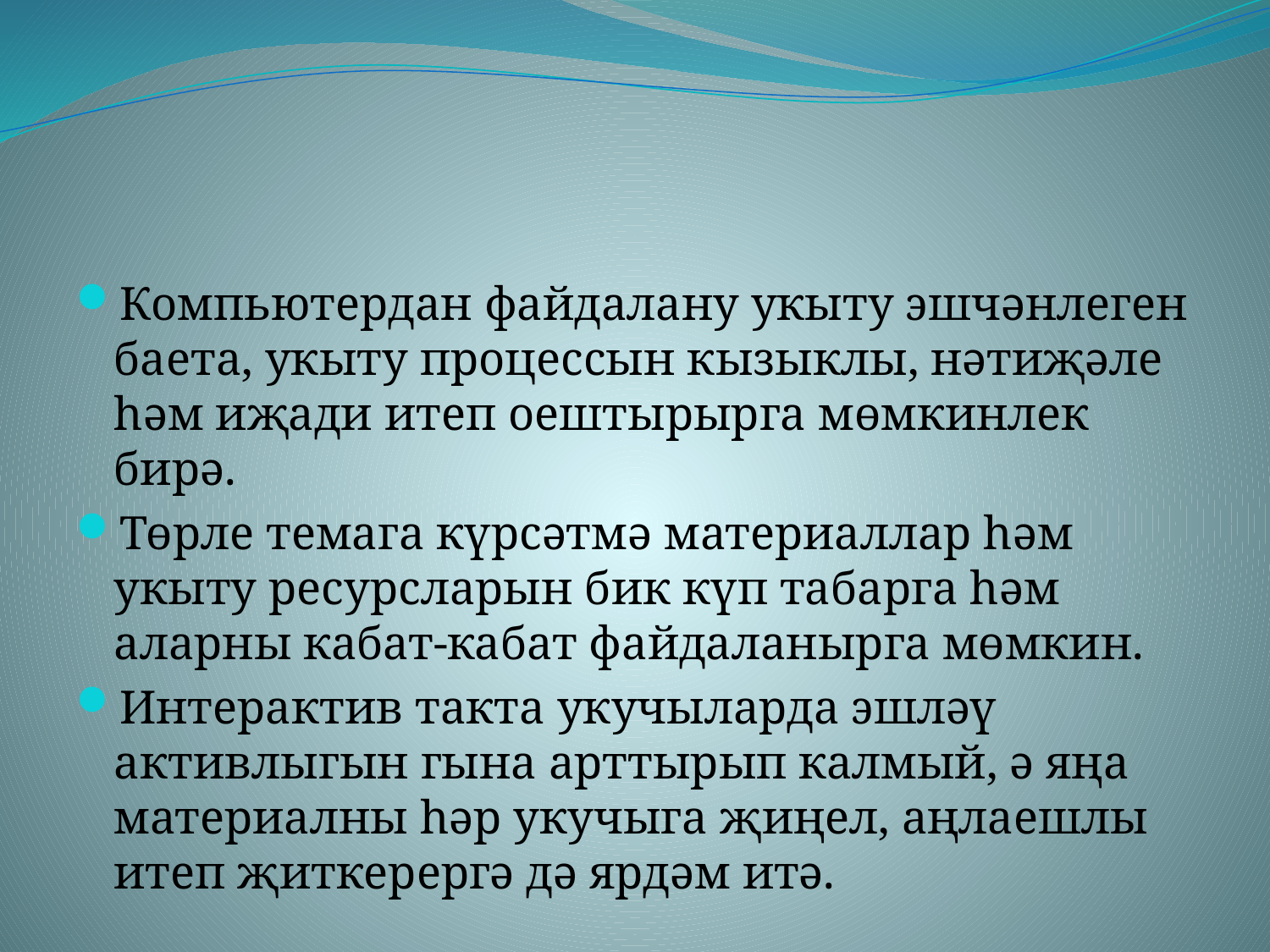

#
Компьютердан файдалану укыту эшчәнлеген баета, укыту процессын кызыклы, нәтиҗәле һәм иҗади итеп оештырырга мөмкинлек бирә.
Төрле темага күрсәтмә материаллар һәм укыту ресурсларын бик күп табарга һәм аларны кабат-кабат файдаланырга мөмкин.
Интерактив такта укучыларда эшләү активлыгын гына арттырып калмый, ә яңа материалны һәр укучыга җиңел, аңлаешлы итеп җиткерергә дә ярдәм итә.